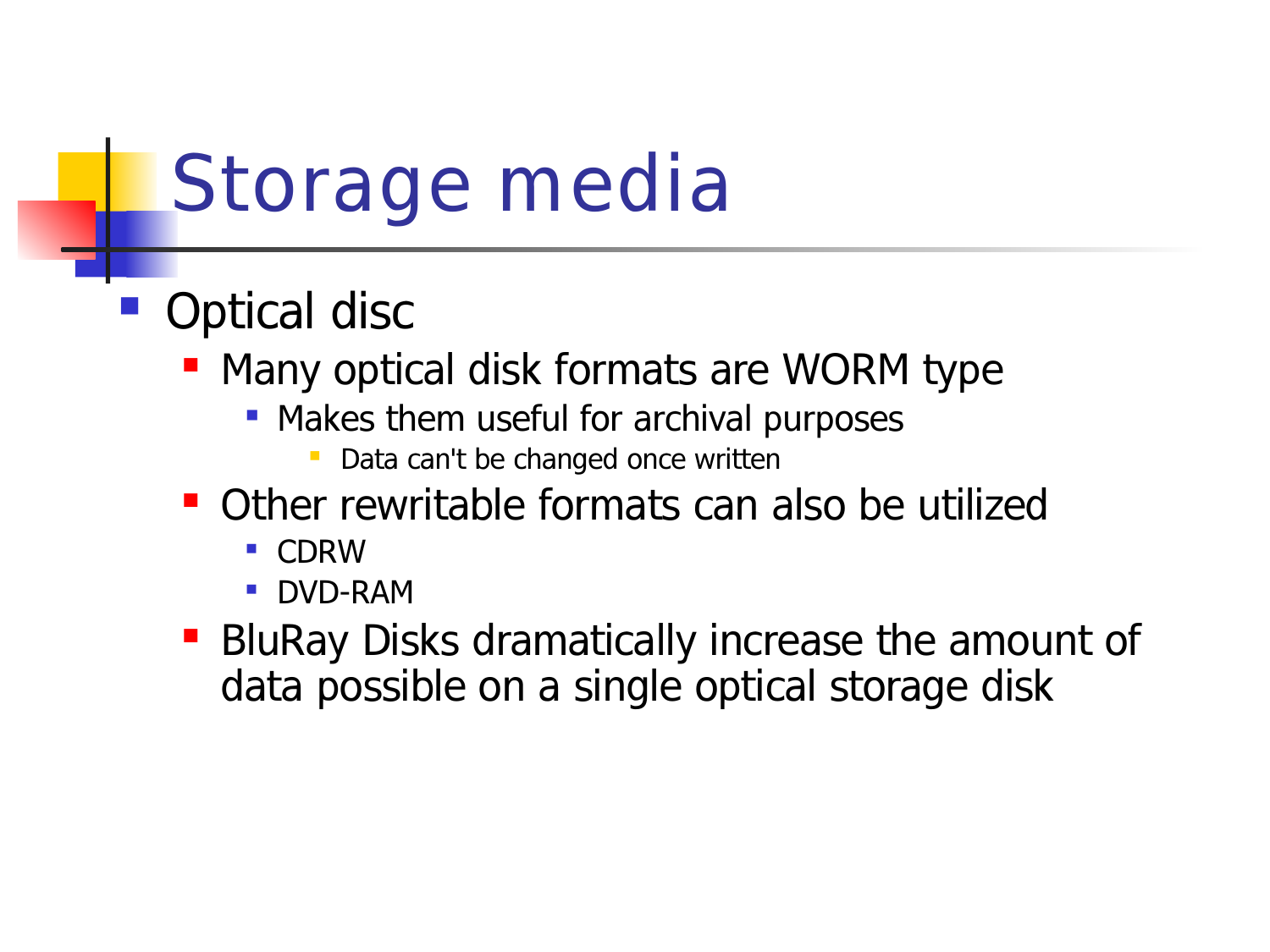

# Storage media
Optical disc
Many optical disk formats are WORM type
Makes them useful for archival purposes
Data can't be changed once written
Other rewritable formats can also be utilized
CDRW
DVD-RAM
BluRay Disks dramatically increase the amount of data possible on a single optical storage disk